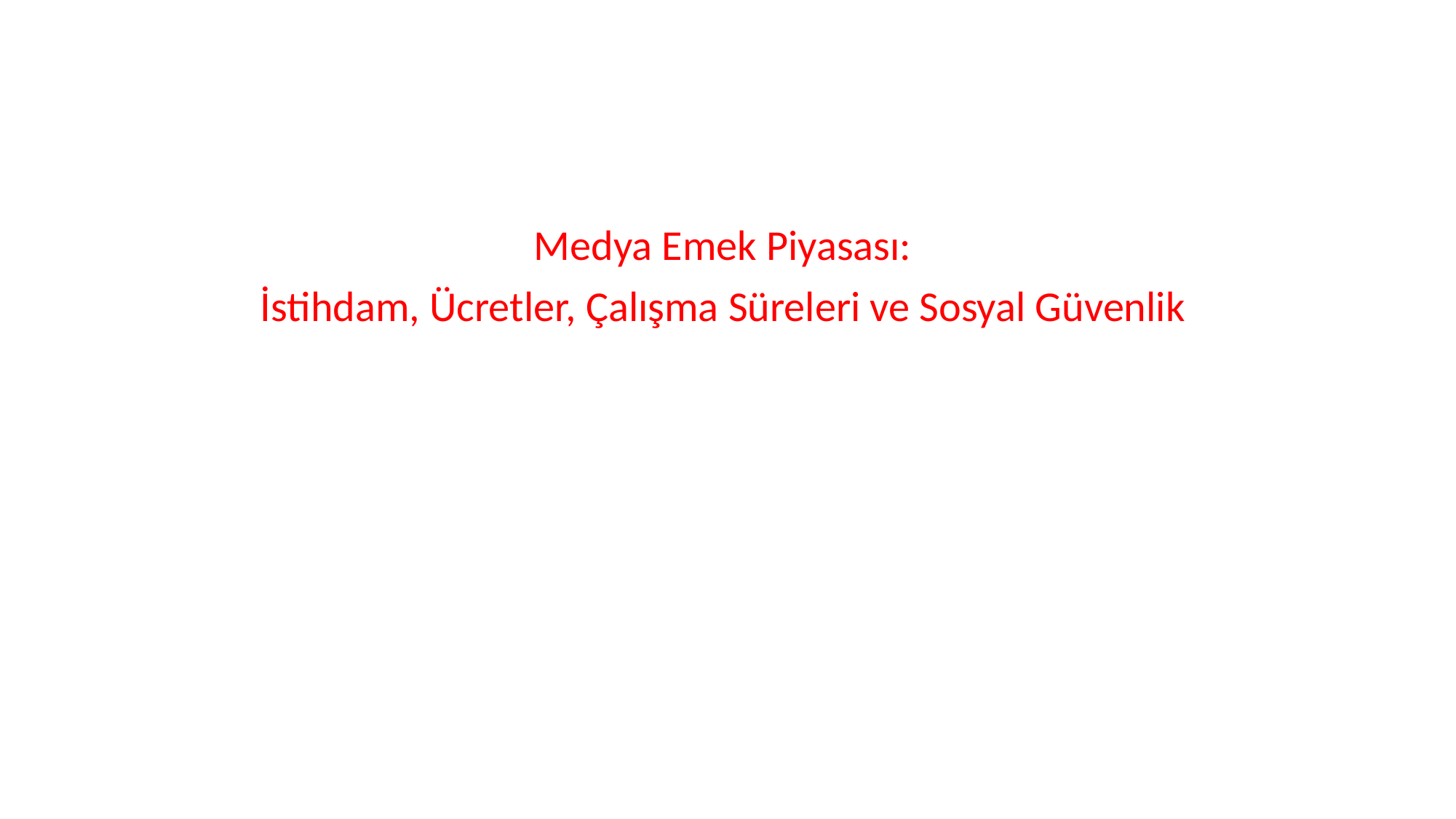

Medya Emek Piyasası:
İstihdam, Ücretler, Çalışma Süreleri ve Sosyal Güvenlik